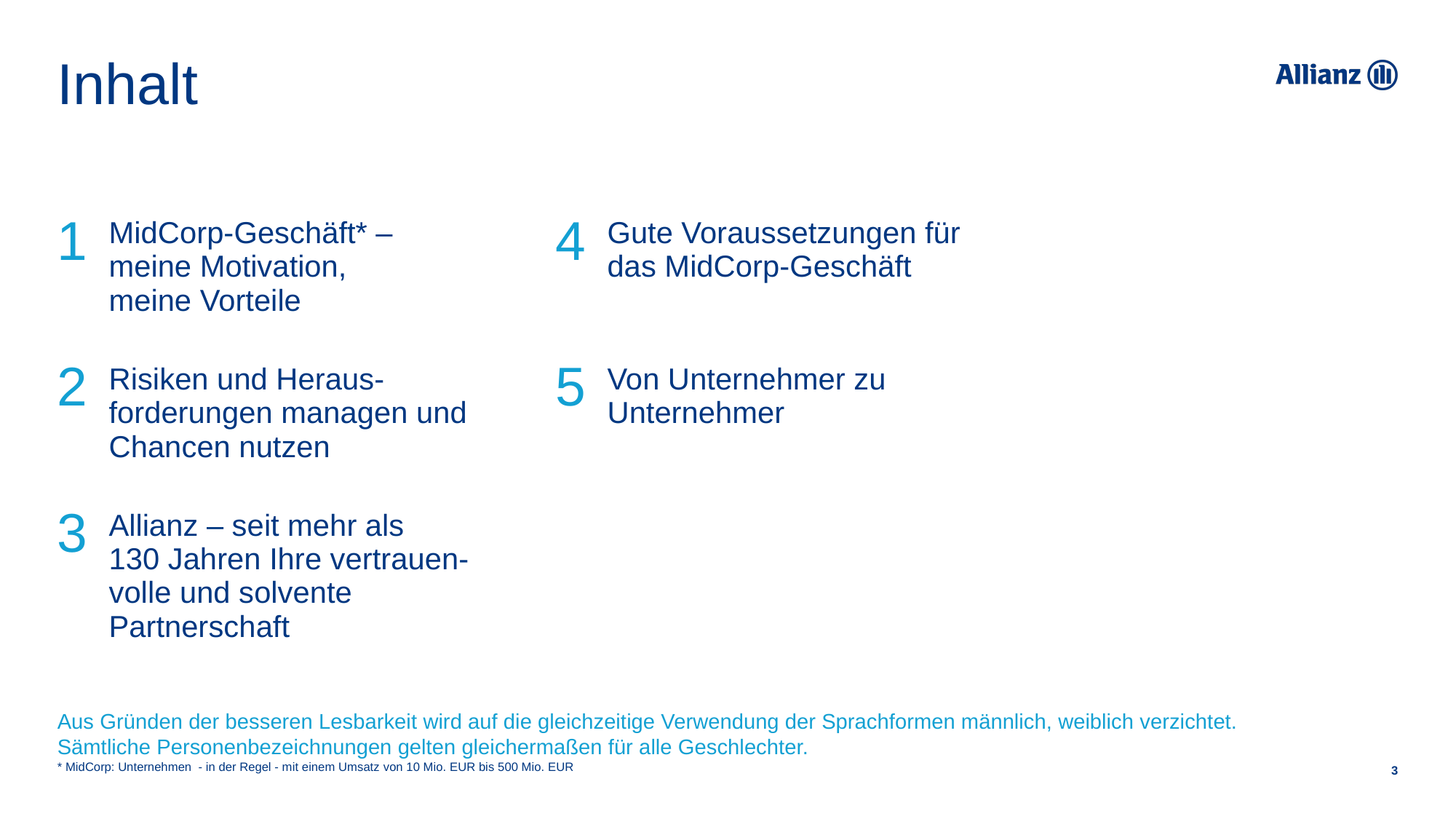

# Inhalt
| 1 | MidCorp-Geschäft\* – meine Motivation, meine Vorteile | 4 | Gute Voraussetzungen für das MidCorp-Geschäft |
| --- | --- | --- | --- |
| 2 | Risiken und Heraus-forderungen managen und Chancen nutzen | 5 | Von Unternehmer zu Unternehmer |
| 3 | Allianz – seit mehr als 130 Jahren Ihre vertrauen-volle und solvente Partnerschaft |  |  |
Aus Gründen der besseren Lesbarkeit wird auf die gleichzeitige Verwendung der Sprachformen männlich, weiblich verzichtet.
Sämtliche Personenbezeichnungen gelten gleichermaßen für alle Geschlechter.
* MidCorp: Unternehmen  - in der Regel - mit einem Umsatz von 10 Mio. EUR bis 500 Mio. EUR
3